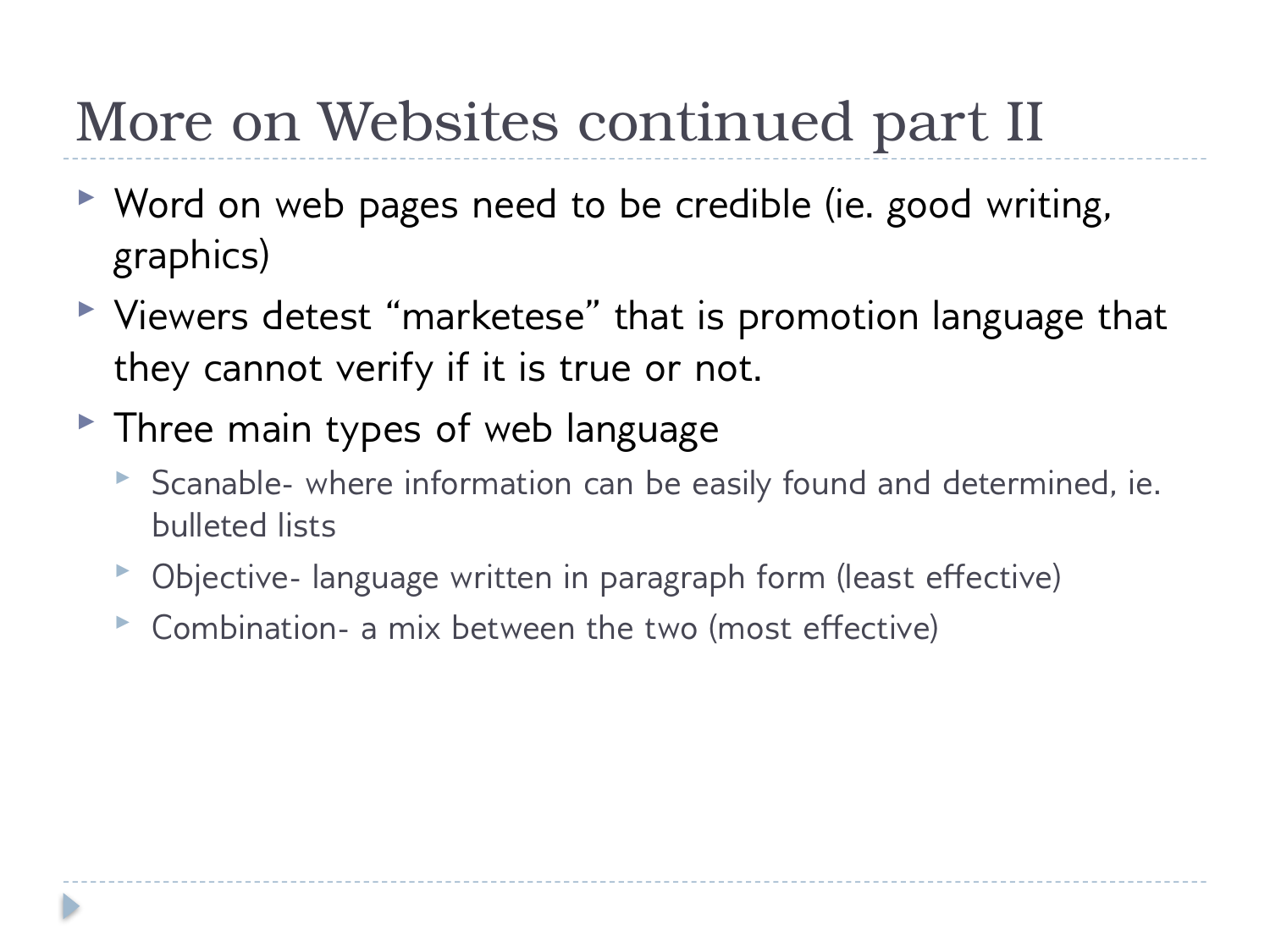

# More on Websites continued part II
Word on web pages need to be credible (ie. good writing, graphics)
Viewers detest “marketese” that is promotion language that they cannot verify if it is true or not.
Three main types of web language
Scanable- where information can be easily found and determined, ie. bulleted lists
Objective- language written in paragraph form (least effective)
Combination- a mix between the two (most effective)